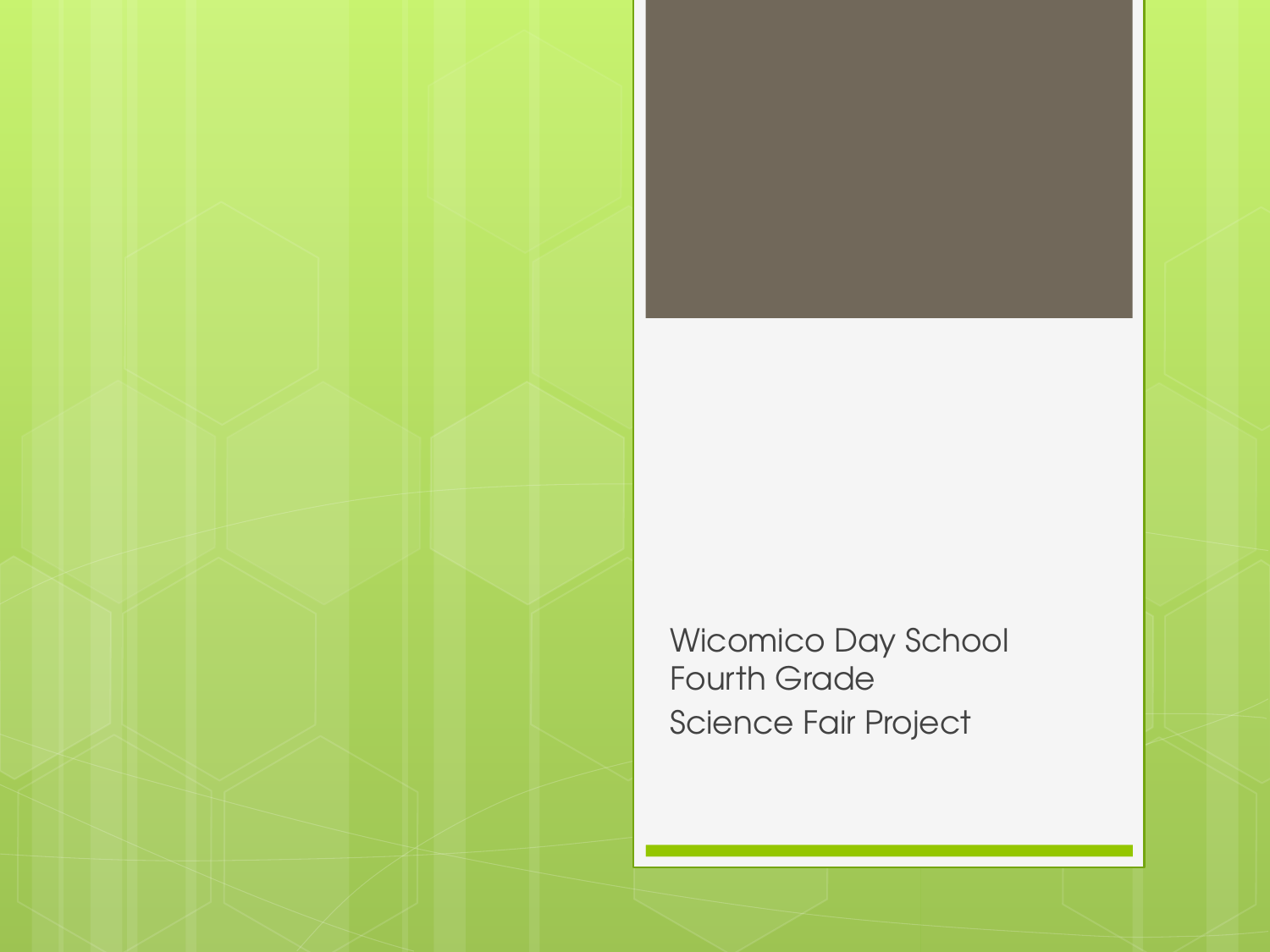

#
Wicomico Day School Fourth Grade
Science Fair Project